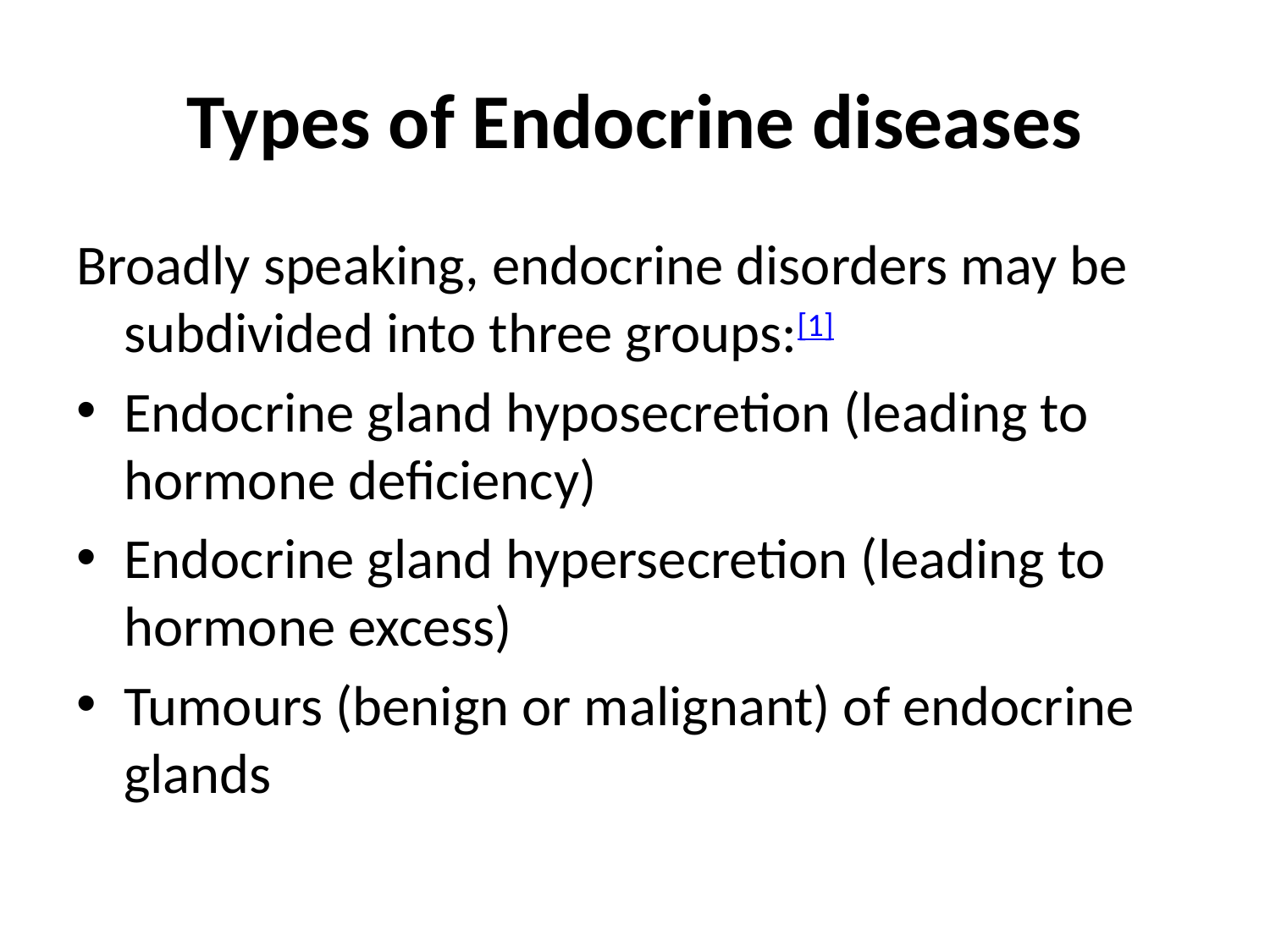

# Types of Endocrine diseases
Broadly speaking, endocrine disorders may be subdivided into three groups:[1]
Endocrine gland hyposecretion (leading to hormone deficiency)
Endocrine gland hypersecretion (leading to hormone excess)
Tumours (benign or malignant) of endocrine glands